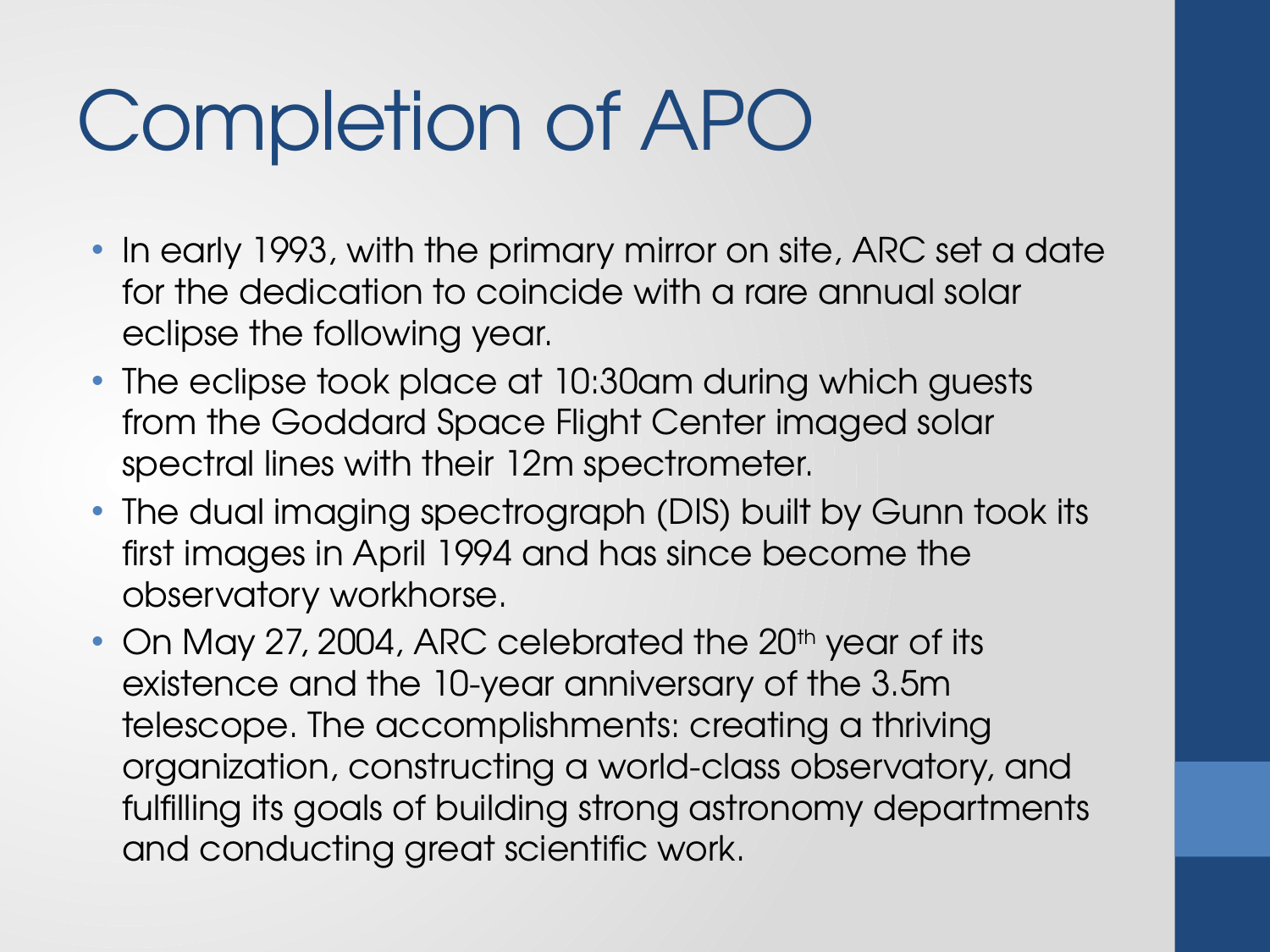

# Completion of APO
In early 1993, with the primary mirror on site, ARC set a date for the dedication to coincide with a rare annual solar eclipse the following year.
The eclipse took place at 10:30am during which guests from the Goddard Space Flight Center imaged solar spectral lines with their 12m spectrometer.
The dual imaging spectrograph (DIS) built by Gunn took its first images in April 1994 and has since become the observatory workhorse.
On May 27, 2004, ARC celebrated the 20th year of its existence and the 10-year anniversary of the 3.5m telescope. The accomplishments: creating a thriving organization, constructing a world-class observatory, and fulfilling its goals of building strong astronomy departments and conducting great scientific work.